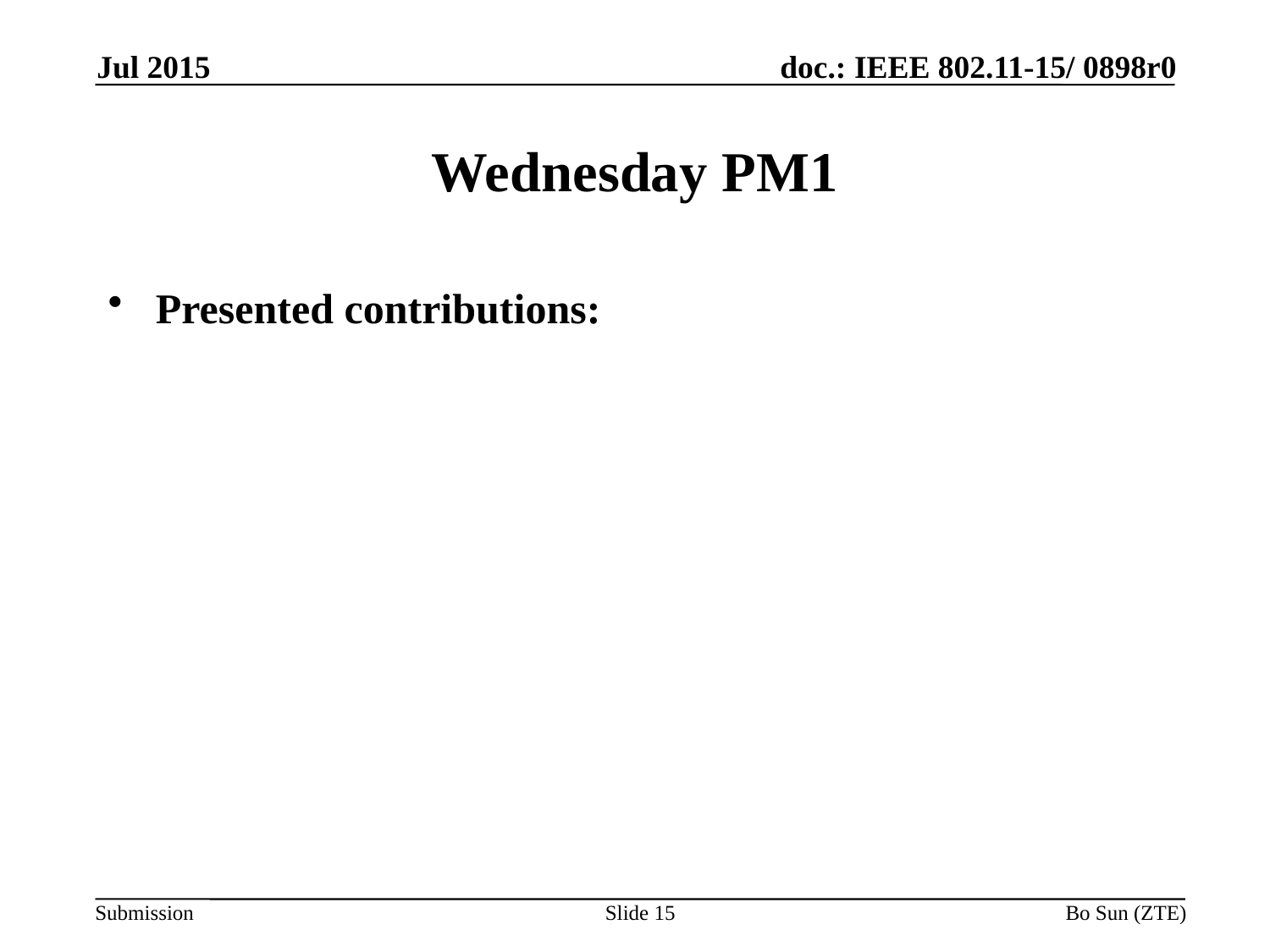

Jul 2015
# Wednesday PM1
Presented contributions:

Slide 15
Bo Sun (ZTE)